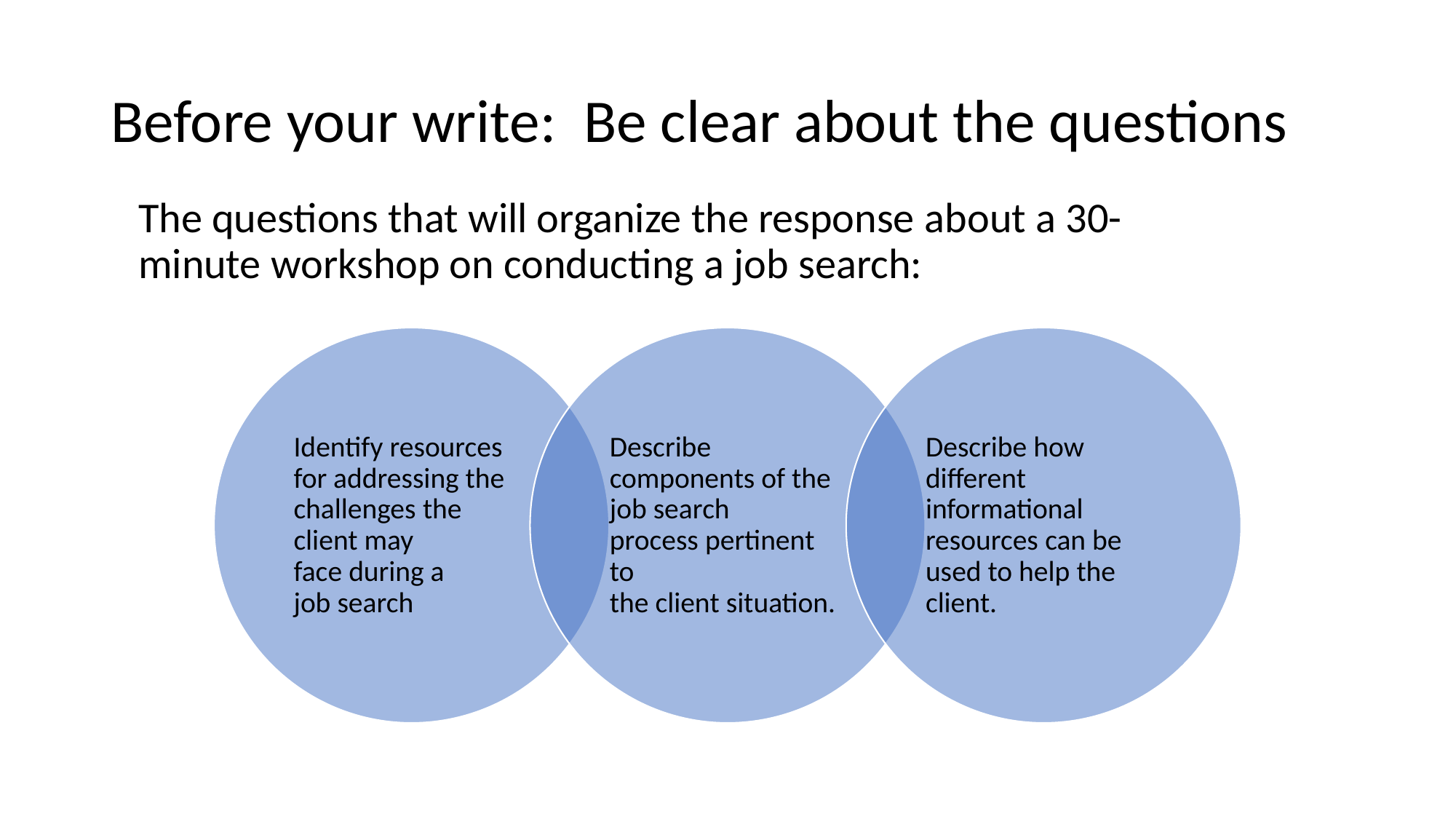

# Before your write:  Be clear about the questions
The questions that will organize the response about a 30-minute workshop on conducting a job search:

Identify resources for addressing the challenges the client may face during a job search
Describe components of the job search process pertinent to the client situation.
Describe how different informational resources can be used to help the client.